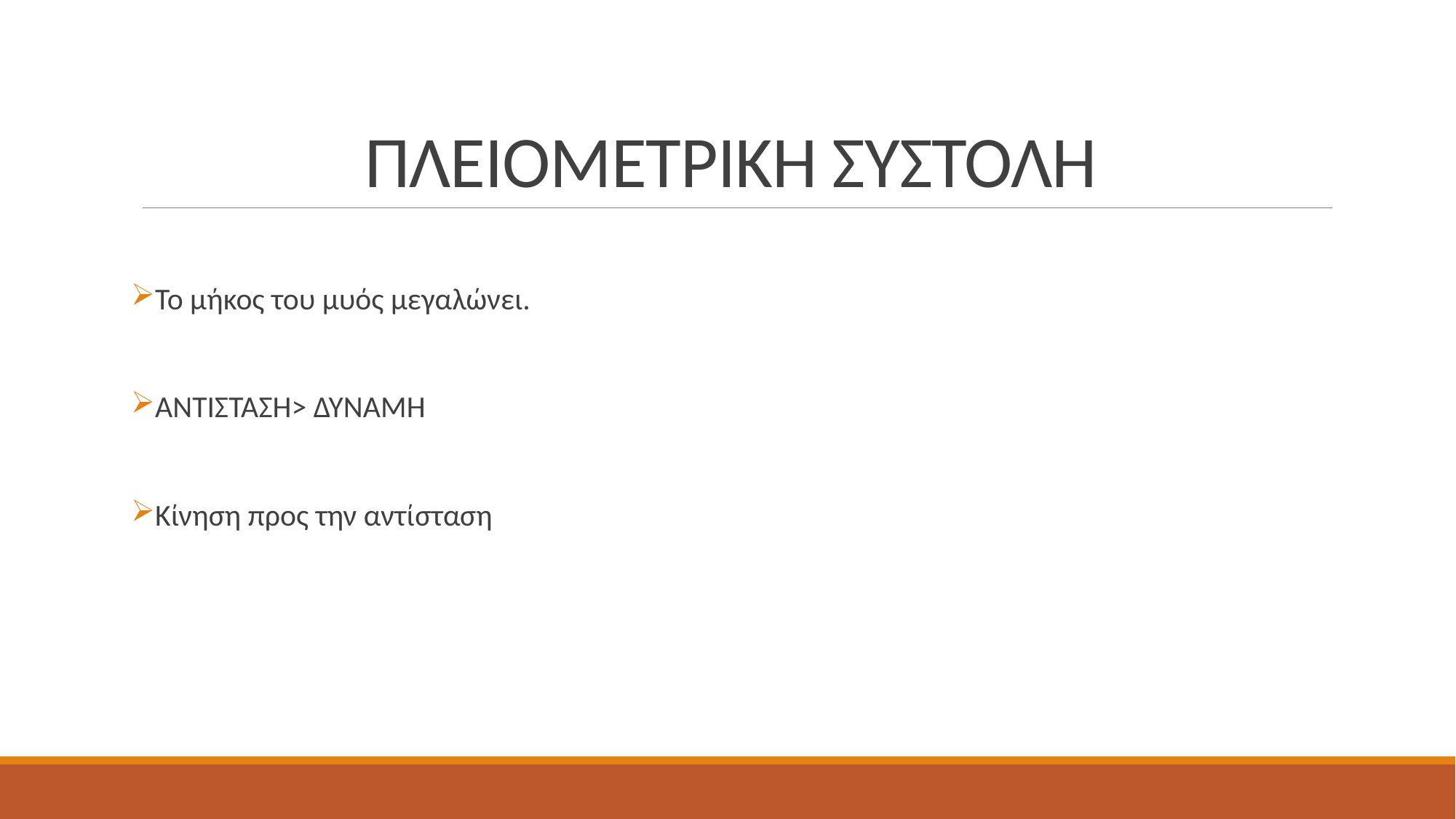

# ΠΛΕΙΟΜΕΤΡΙΚΗ ΣΥΣΤΟΛΗ

Το μήκος του μυός μεγαλώνει.

ΑΝΤΙΣΤΑΣΗ> ΔΥΝΑΜΗ

Κίνηση προς την αντίσταση